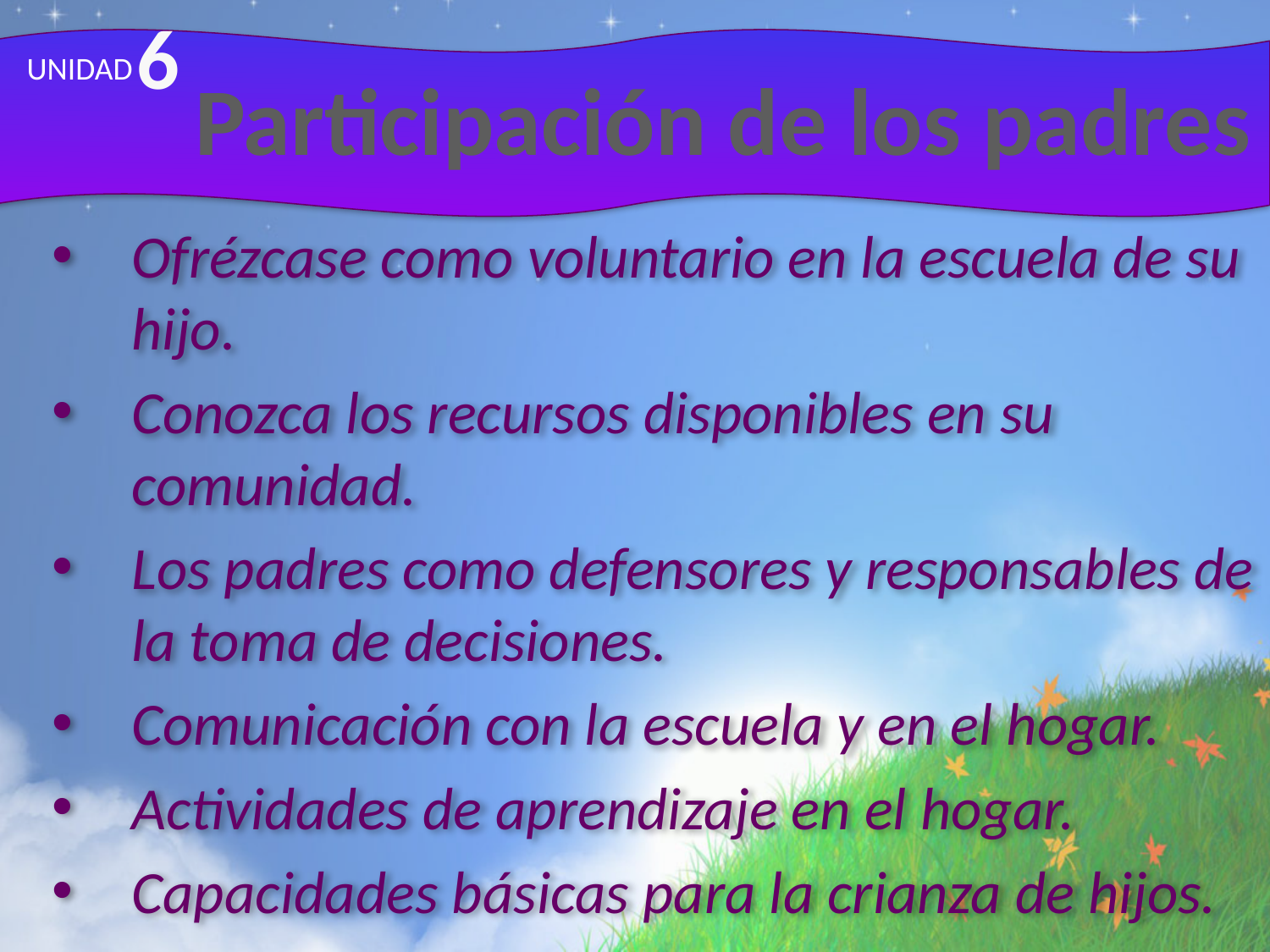

6

# Participación de los padres
UNIDAD
Ofrézcase como voluntario en la escuela de su hijo.
Conozca los recursos disponibles en su comunidad.
Los padres como defensores y responsables de la toma de decisiones.
Comunicación con la escuela y en el hogar.
Actividades de aprendizaje en el hogar.
Capacidades básicas para la crianza de hijos.